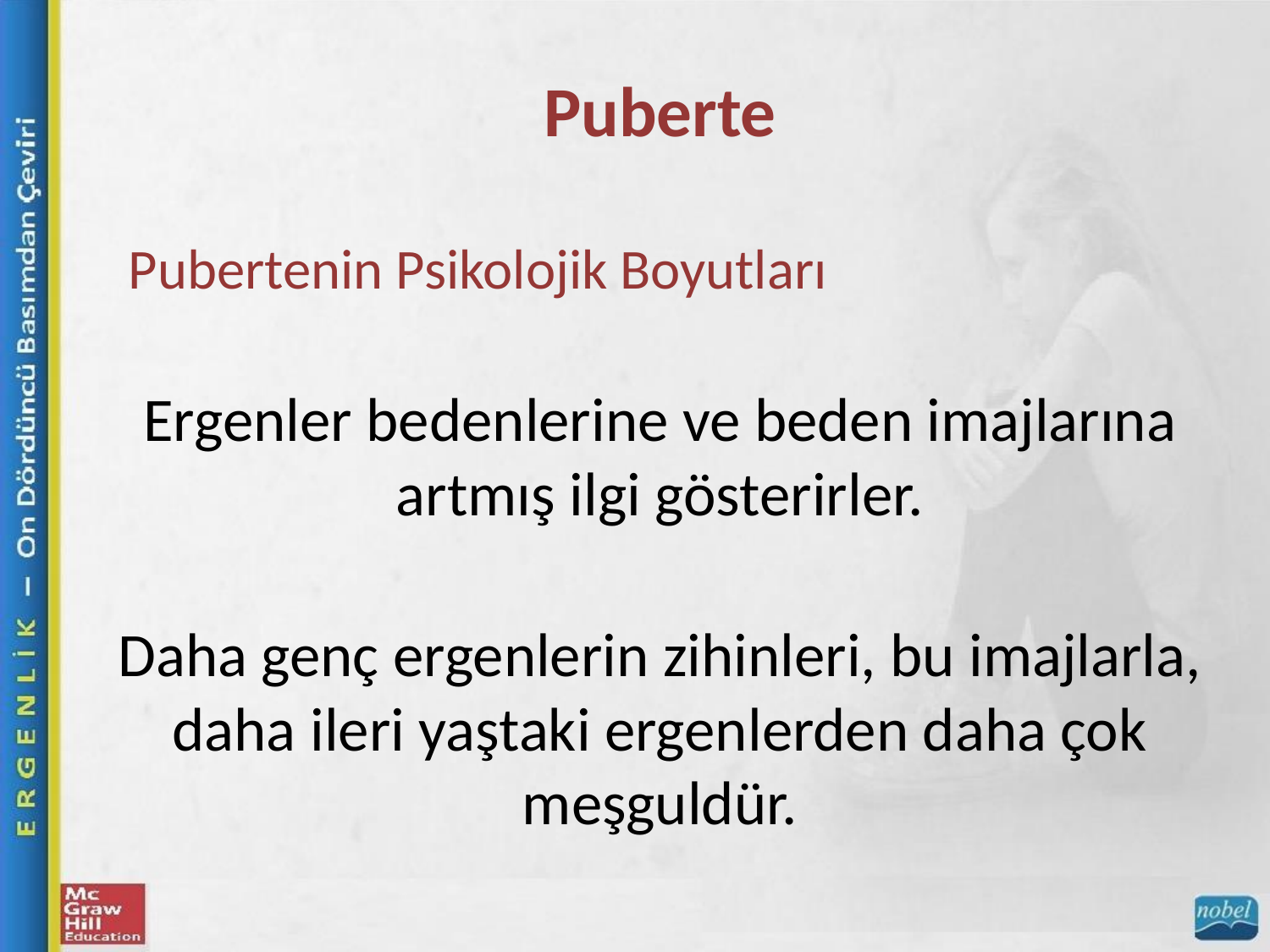

Puberte
Pubertenin Psikolojik Boyutları
Ergenler bedenlerine ve beden imajlarına artmış ilgi gösterirler.
Daha genç ergenlerin zihinleri, bu imajlarla, daha ileri yaştaki ergenlerden daha çok meşguldür.